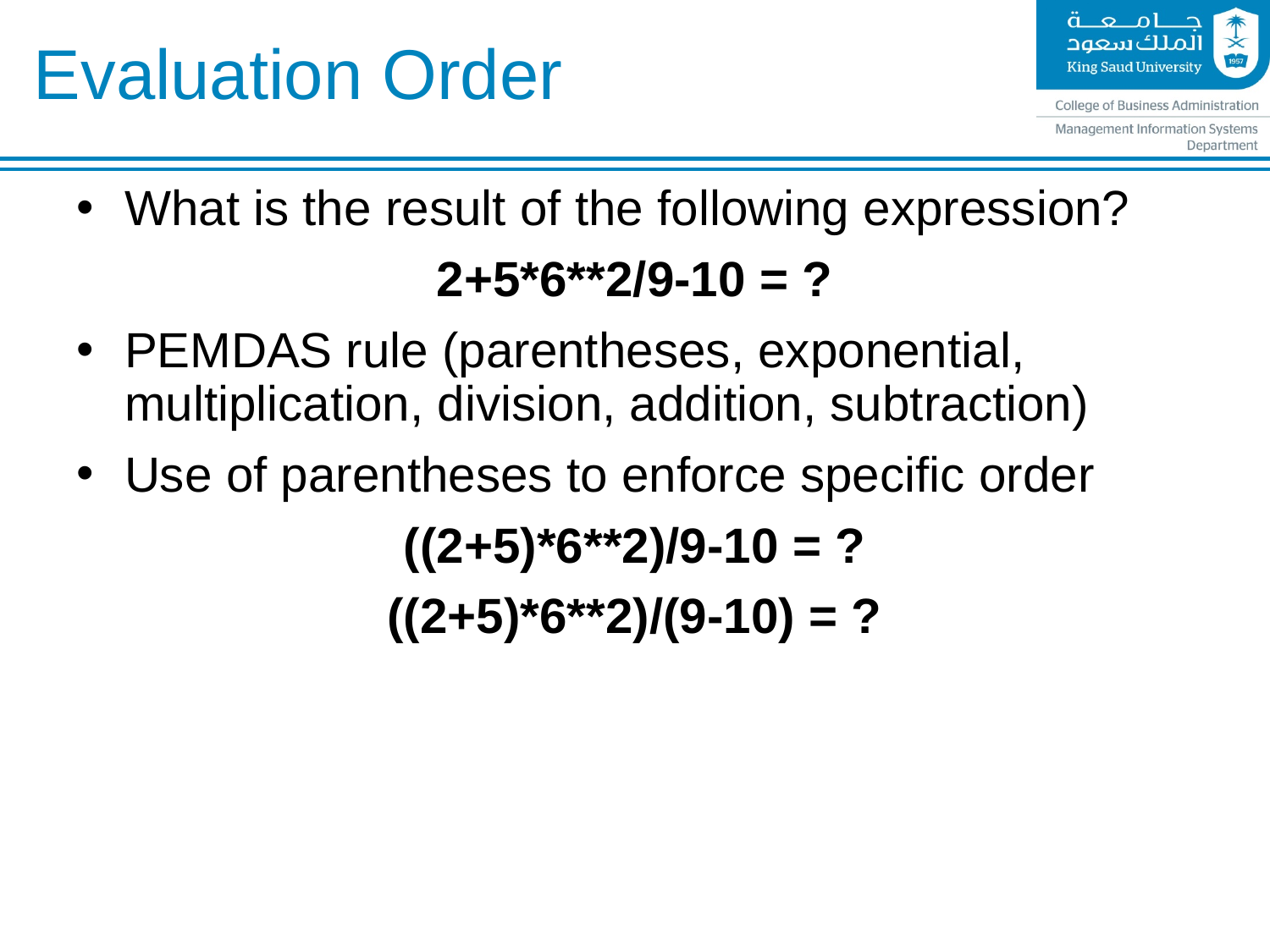

# Evaluation Order
What is the result of the following expression?
2+5*6**2/9-10 = ?
PEMDAS rule (parentheses, exponential, multiplication, division, addition, subtraction)
Use of parentheses to enforce specific order
((2+5)*6**2)/9-10 = ?
((2+5)*6**2)/(9-10) = ?